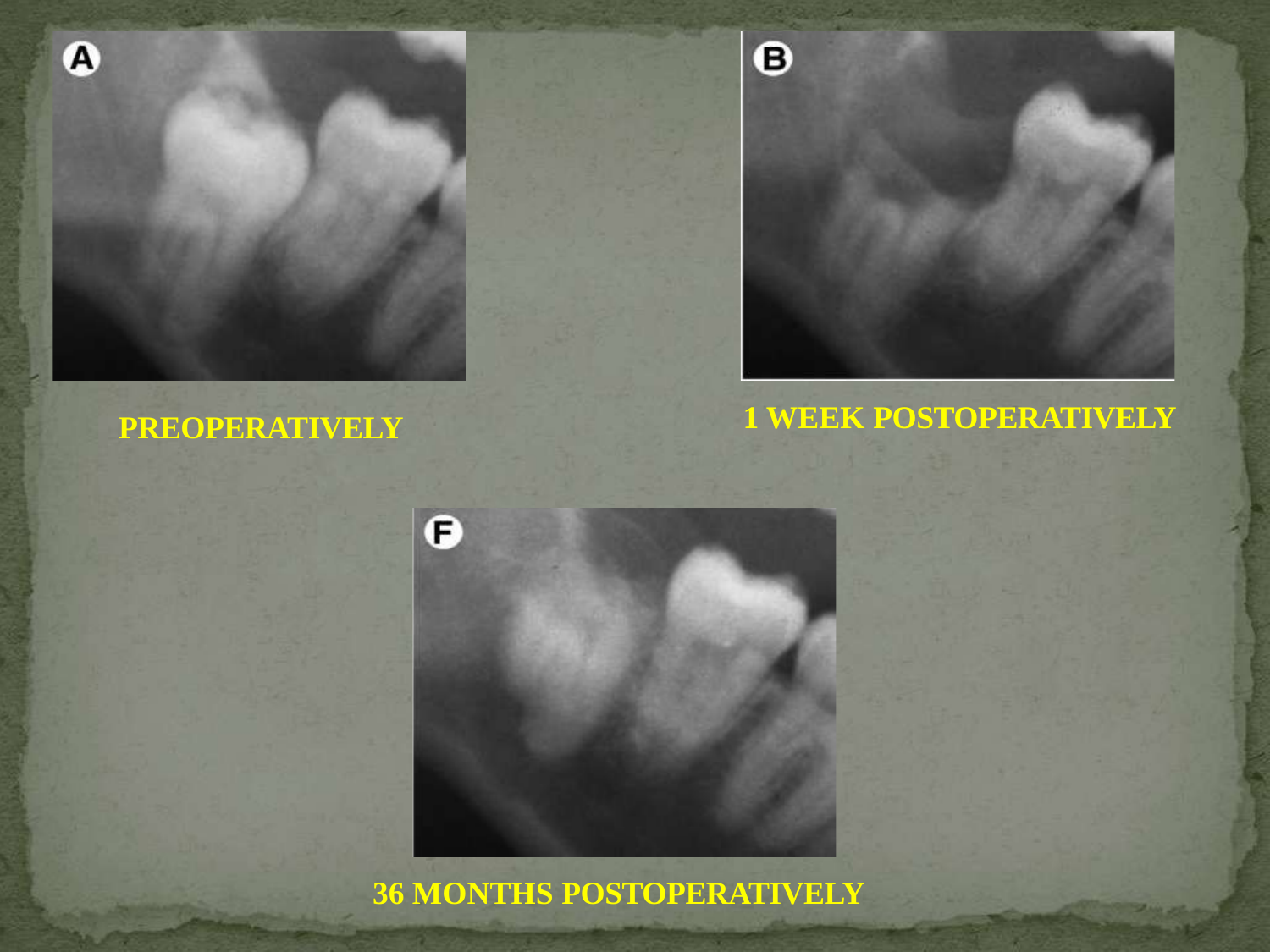

1 WEEK POSTOPERATIVELY
PREOPERATIVELY

36 MONTHS POSTOPERATIVELY